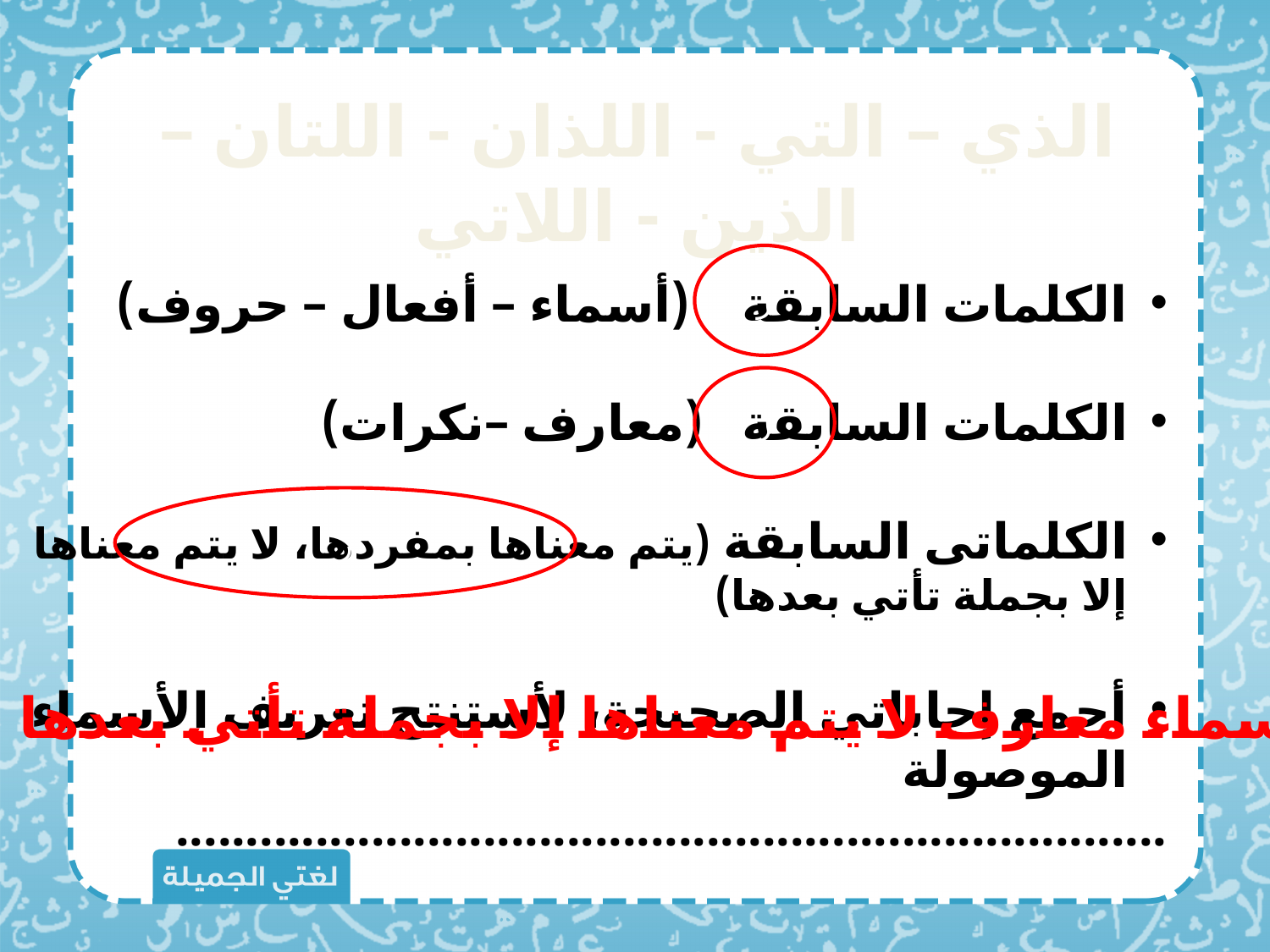

الذي – التي - اللذان - اللتان – الذين - اللاتي
ر
الكلمات السابقة    (أسماء – أفعال – حروف)

الكلمات السابقة   (معارف –نكرات)

الكلماتى السابقة (يتم معناها بمفردها، لا يتم معناها إلا بجملة تأتي بعدها)

أجمع إجاباتي الصحيحة، لأستنتج تعريف الأسماء الموصولة
.......................................................................
ر
ر
أسماء معارف لا يتم معناها إلا بجملة تأتي بعدها